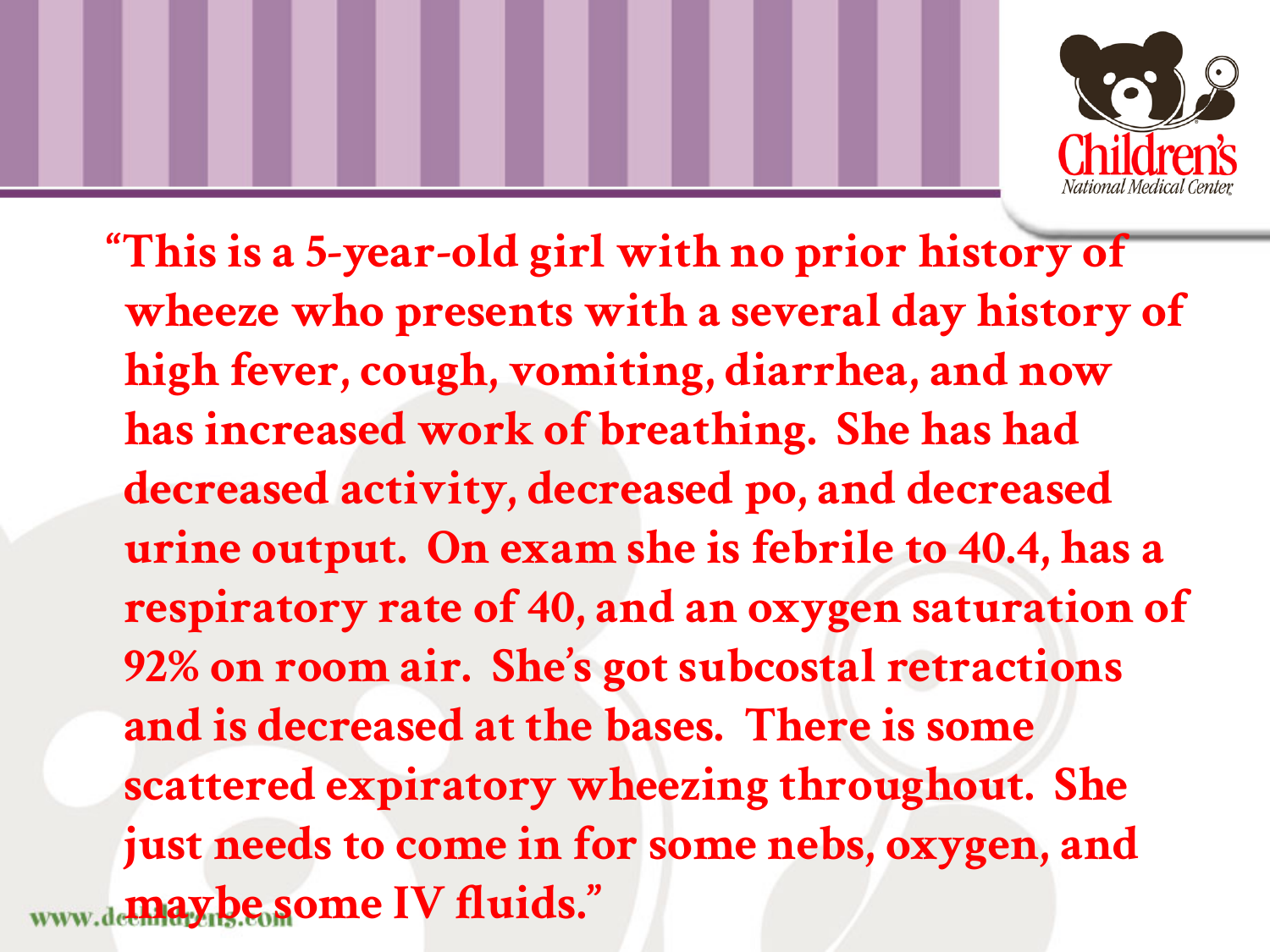

“This is a 5-year-old girl with no prior history of wheeze who presents with a several day history of high fever, cough, vomiting, diarrhea, and now has increased work of breathing.  She has had decreased activity, decreased po, and decreased urine output.  On exam she is febrile to 40.4, has a respiratory rate of 40, and an oxygen saturation of 92% on room air.  She’s got subcostal retractions and is decreased at the bases.  There is some scattered expiratory wheezing throughout.  She just needs to come in for some nebs, oxygen, and maybe some IV fluids.”